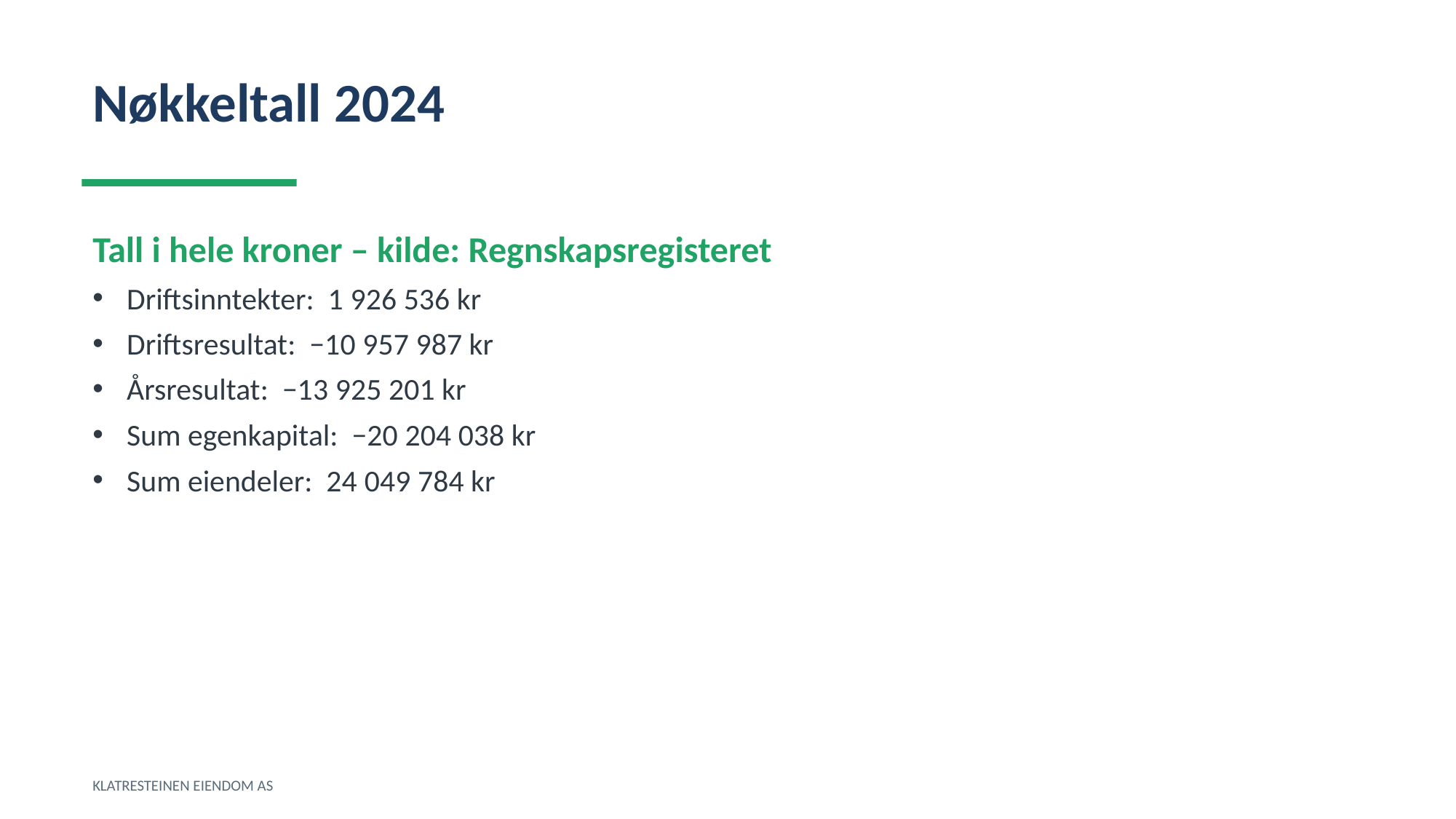

Nøkkeltall 2024

Tall i hele kroner – kilde: Regnskapsregisteret
Driftsinntekter:  1 926 536 kr
Driftsresultat:  −10 957 987 kr
Årsresultat:  −13 925 201 kr
Sum egenkapital:  −20 204 038 kr
Sum eiendeler:  24 049 784 kr
KLATRESTEINEN EIENDOM AS